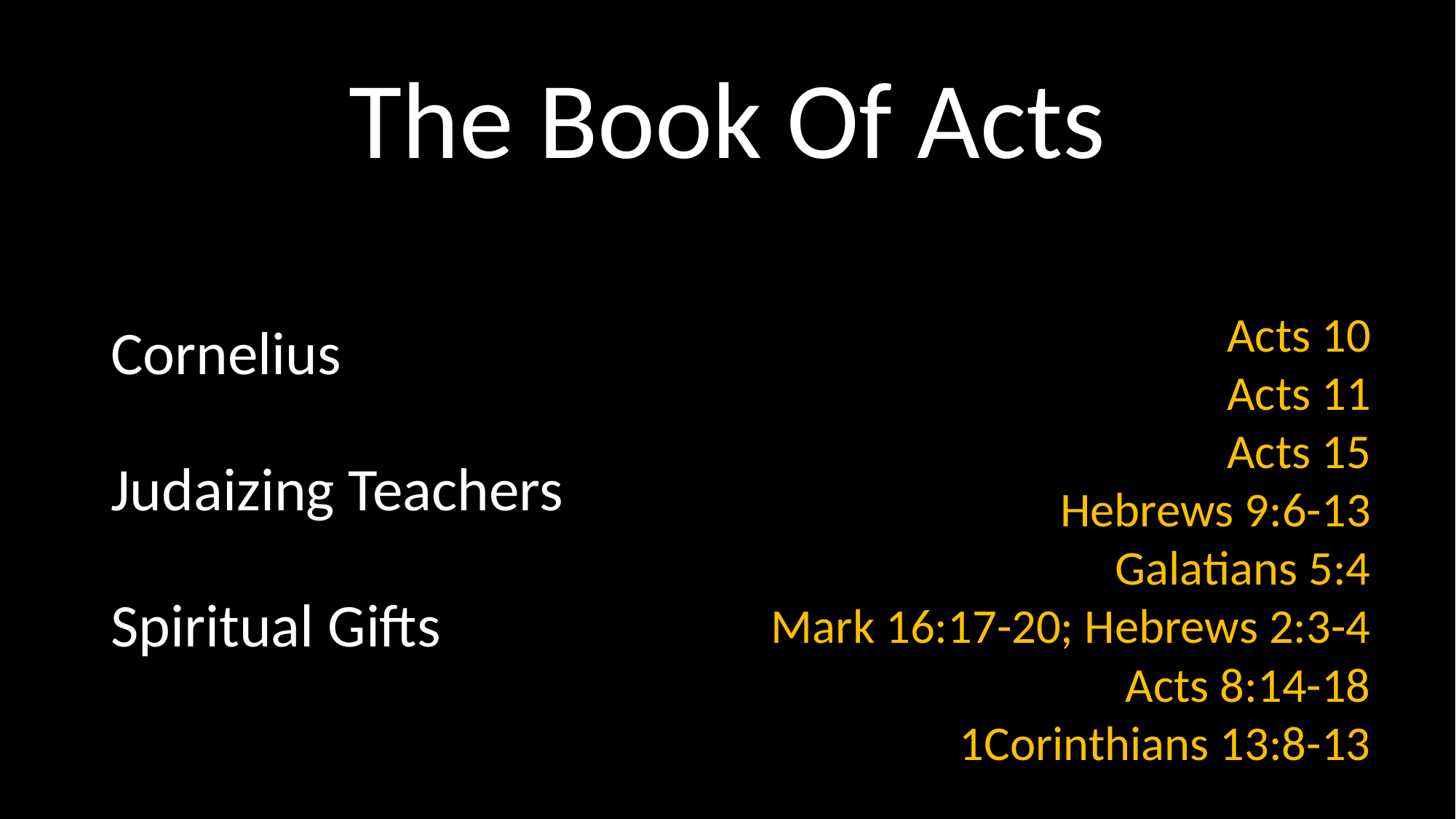

# The Book Of Acts
Acts 10
Acts 11
Acts 15
Hebrews 9:6-13
Galatians 5:4
Mark 16:17-20; Hebrews 2:3-4
Acts 8:14-18
1Corinthians 13:8-13
Cornelius
Judaizing Teachers
Spiritual Gifts